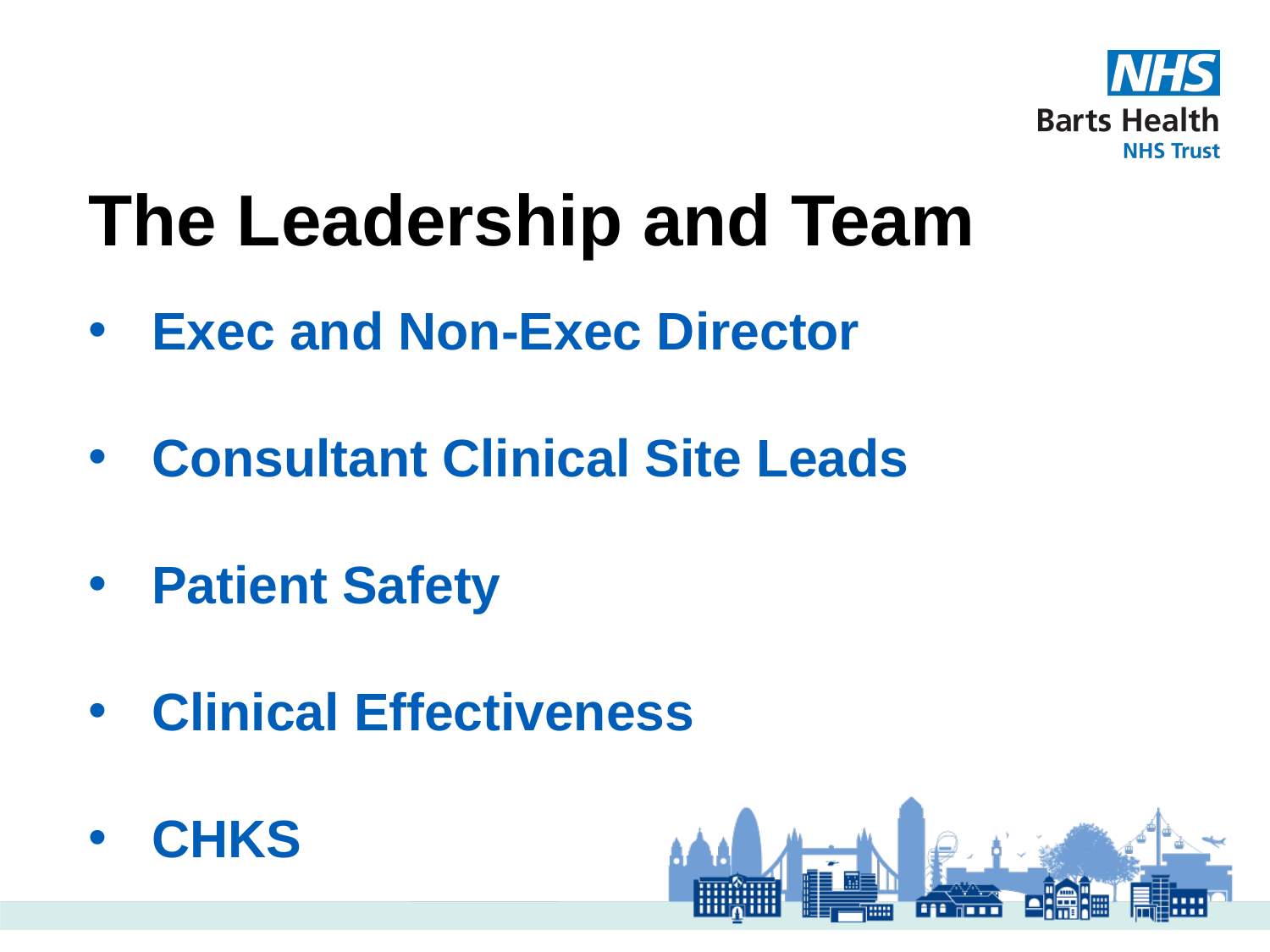

# The Leadership and Team
Exec and Non-Exec Director

Consultant Clinical Site Leads

Patient Safety

Clinical Effectiveness

CHKS